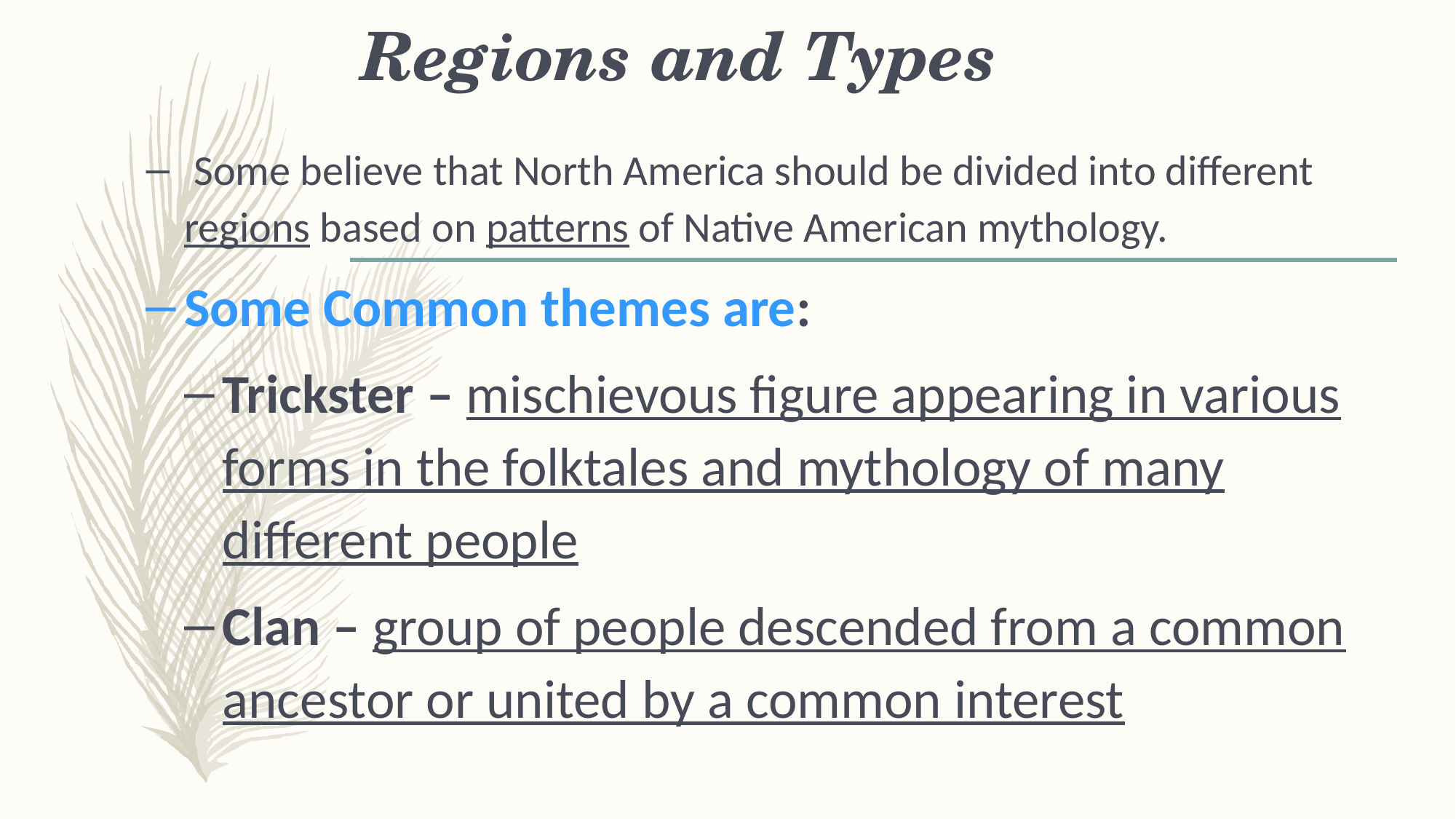

# Regions and Types
 Some believe that North America should be divided into different regions based on patterns of Native American mythology.
Some Common themes are:
Trickster – mischievous figure appearing in various forms in the folktales and mythology of many different people
Clan – group of people descended from a common ancestor or united by a common interest